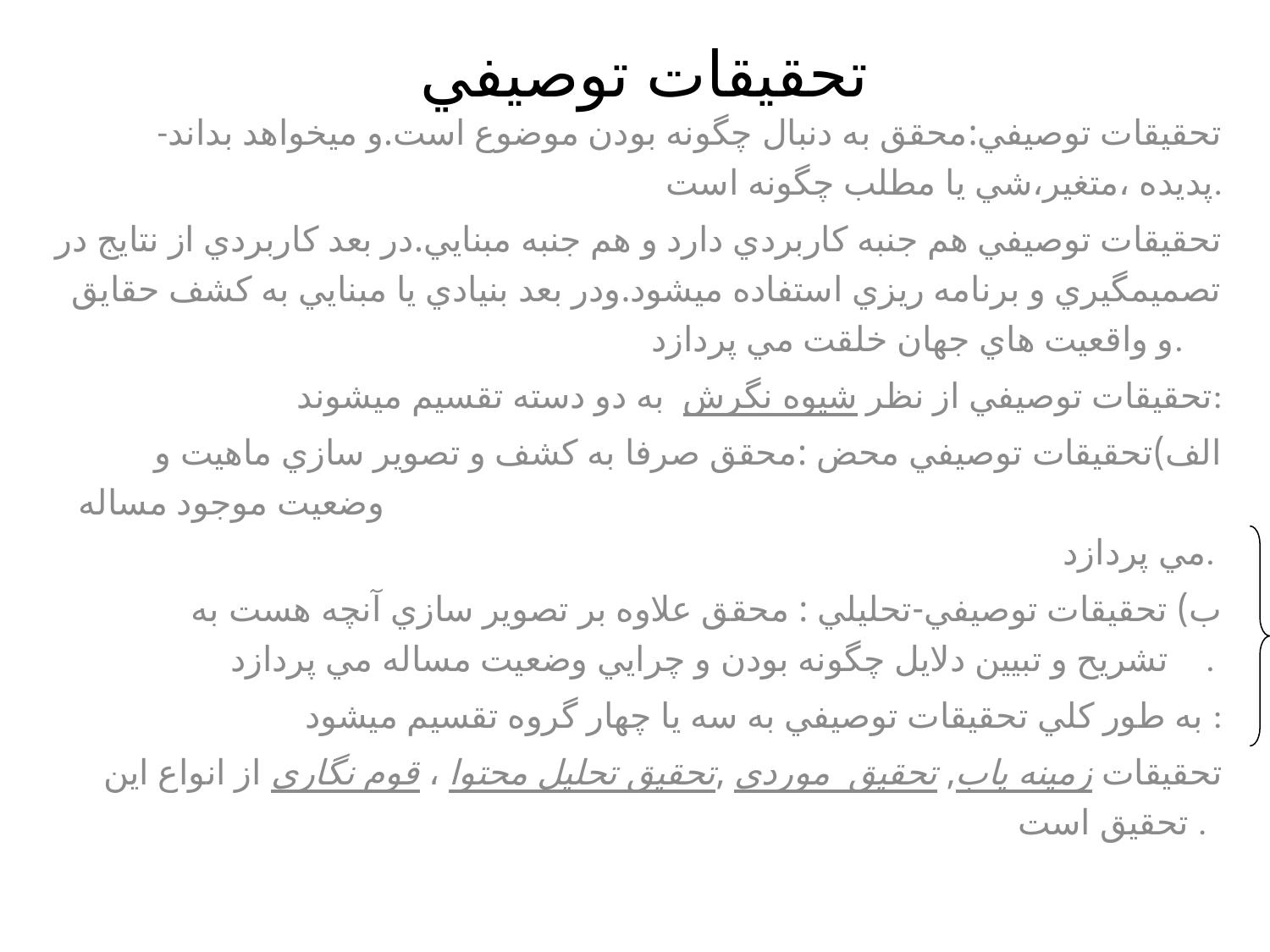

# تحقيقات توصيفي
-تحقيقات توصيفي:محقق به دنبال چگونه بودن موضوع است.و ميخواهد بداند پديده ،متغير،شي يا مطلب چگونه است.
تحقيقات توصيفي هم جنبه کاربردي دارد و هم جنبه مبنايي.در بعد کاربردي از نتايج در تصميمگيري و برنامه ريزي استفاده ميشود.ودر بعد بنيادي يا مبنايي به کشف حقايق و واقعيت هاي جهان خلقت مي پردازد.
تحقيقات توصيفي از نظر شيوه نگرش  به دو دسته تقسيم ميشوند:
   الف)تحقيقات توصيفي محض :محقق صرفا به کشف و تصوير سازي ماهيت و                                                                                                     وضعيت موجود مساله مي پردازد.
  ب) تحقيقات توصيفي-تحليلي : محقق علاوه بر تصوير سازي آنچه هست به                  تشريح و تبيين دلايل چگونه بودن و چرايي وضعيت مساله مي پردازد.
به طور کلي تحقيقات توصيفي به سه يا چهار گروه تقسيم ميشود :
  تحقيقات زمينه ياب, تحقيق  موردي ,تحقيق تحليل محتوا ، قوم نگاري از انواع اين   تحقيق است .